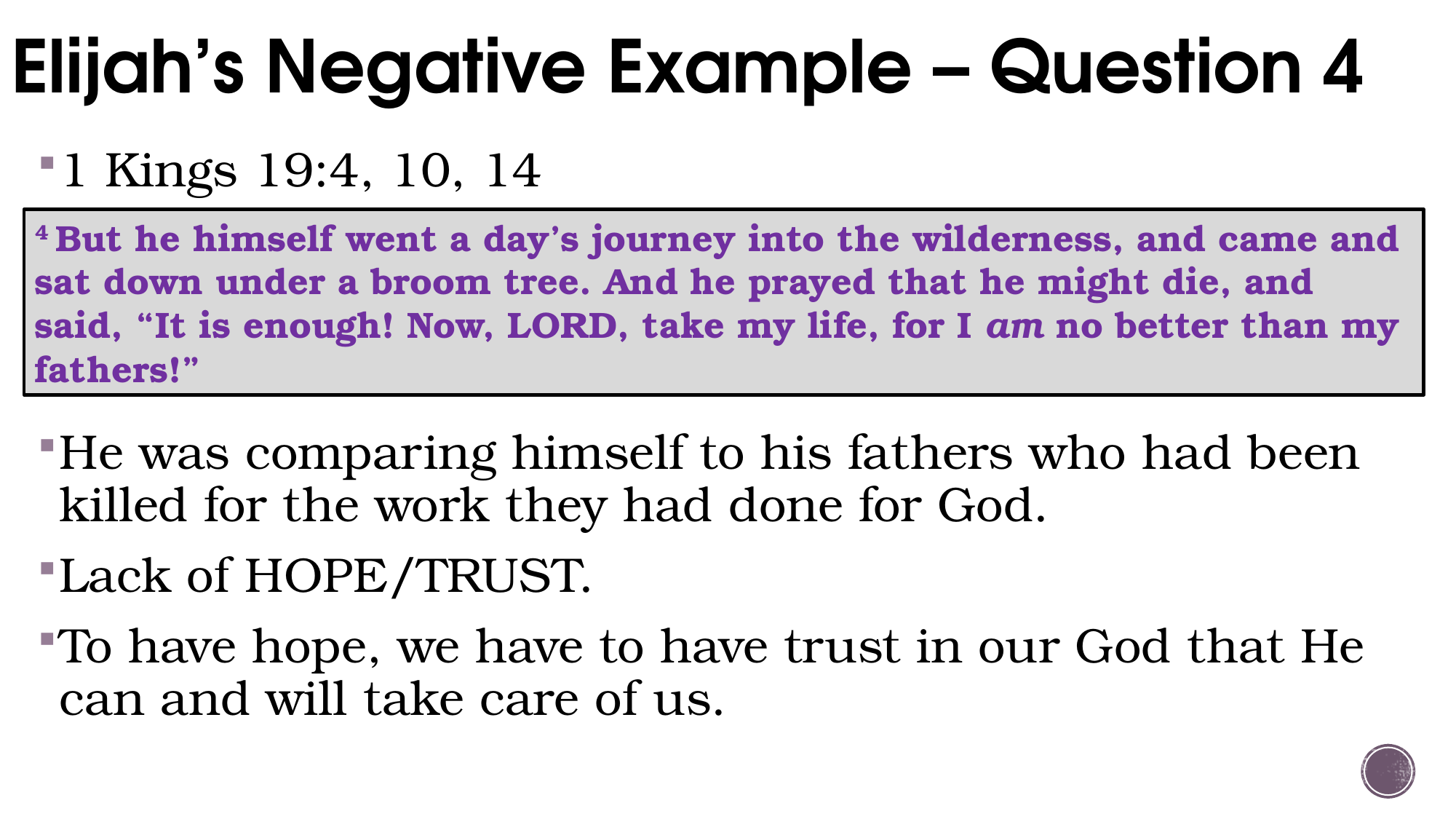

# Elijah’s Negative Example – Question 4
1 Kings 19:4, 10, 14

He was comparing himself to his fathers who had been killed for the work they had done for God.
Lack of HOPE/TRUST.
To have hope, we have to have trust in our God that He can and will take care of us.
4 But he himself went a day’s journey into the wilderness, and came and
sat down under a broom tree. And he prayed that he might die, and
said, “It is enough! Now, Lord, take my life, for I am no better than my
fathers!”